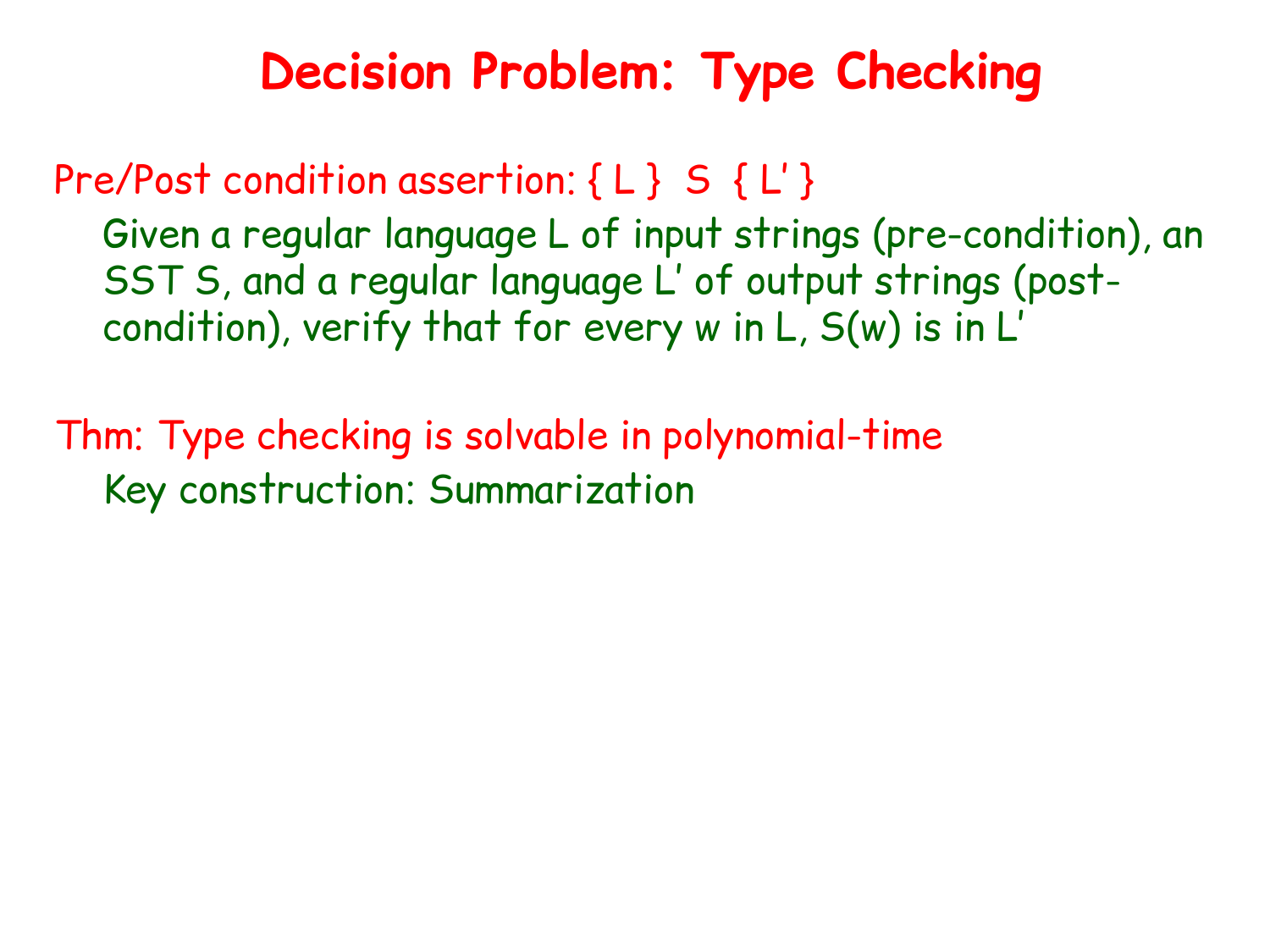

# Decision Problem: Type Checking
Pre/Post condition assertion: { L }  S  { L’ }
	Given a regular language L of input strings (pre-condition), an SST S, and a regular language L’ of output strings (post-condition), verify that for every w in L, S(w) is in L’

Thm: Type checking is solvable in polynomial-time
	Key construction: Summarization